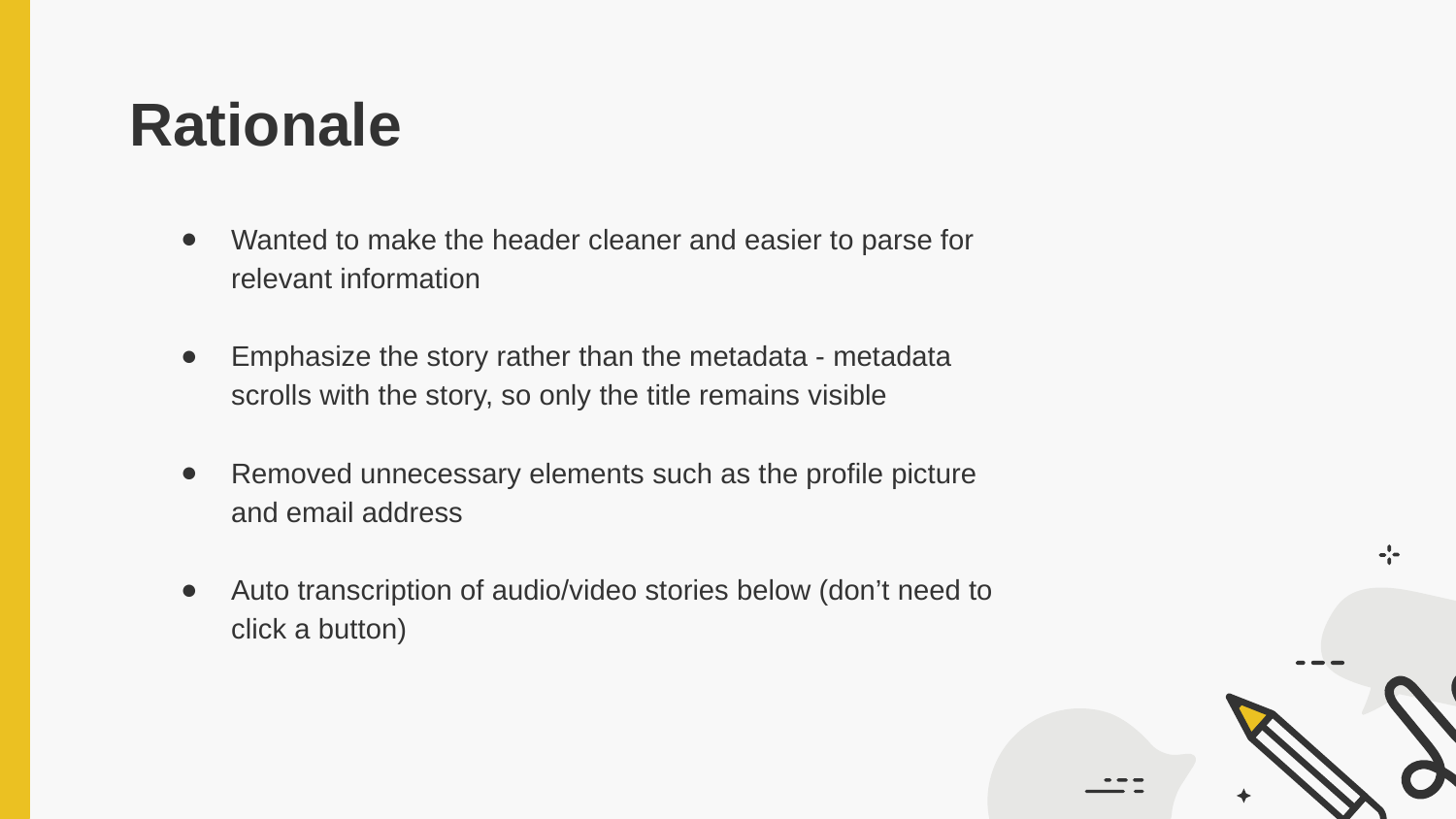

# Rationale
Wanted to make the header cleaner and easier to parse for relevant information

Emphasize the story rather than the metadata - metadata scrolls with the story, so only the title remains visible

Removed unnecessary elements such as the profile picture and email address

Auto transcription of audio/video stories below (don’t need to click a button)